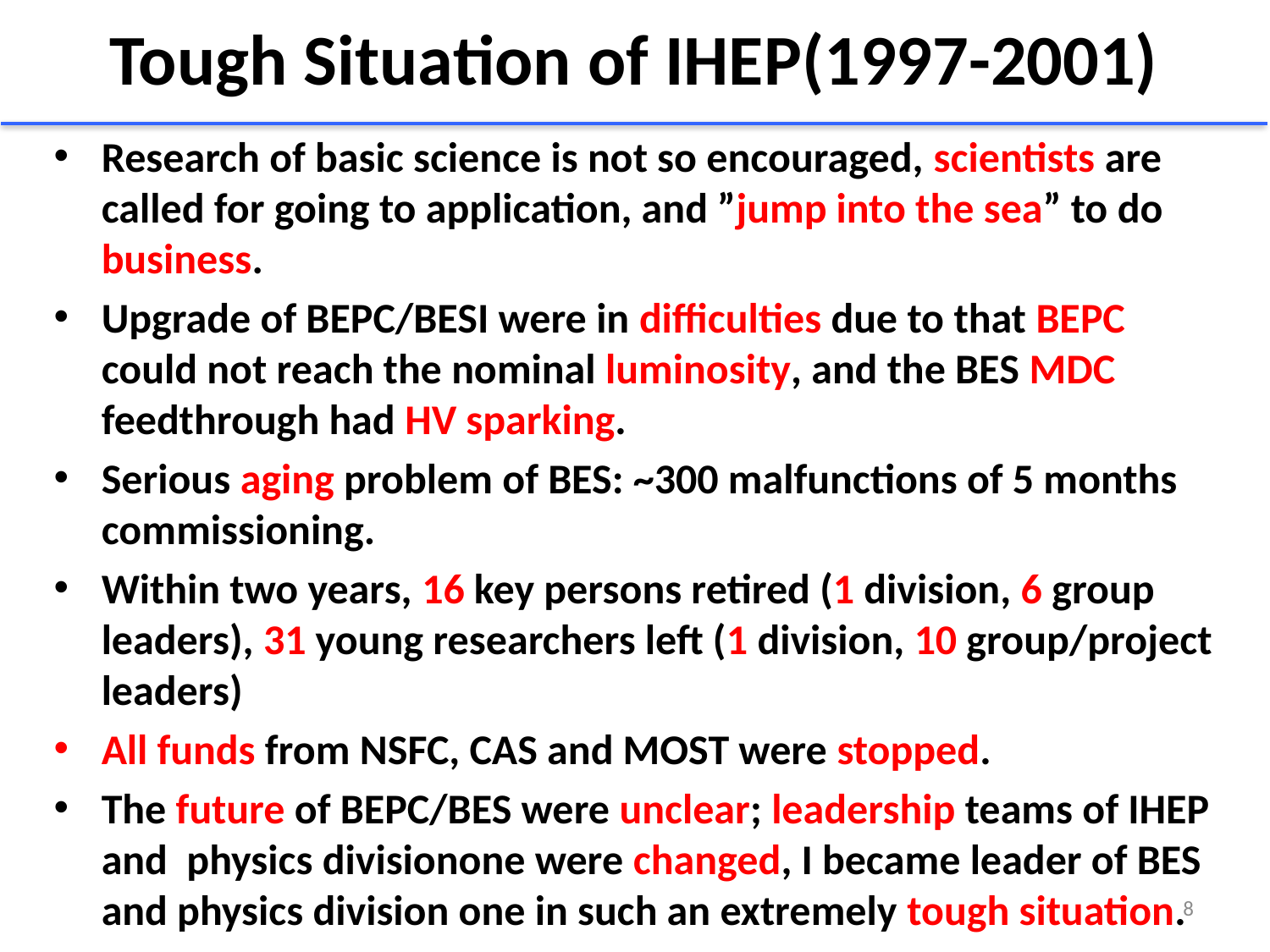

# Tough Situation of IHEP(1997-2001)
Research of basic science is not so encouraged, scientists are called for going to application, and ”jump into the sea” to do business.
Upgrade of BEPC/BESI were in difficulties due to that BEPC could not reach the nominal luminosity, and the BES MDC feedthrough had HV sparking.
Serious aging problem of BES: ~300 malfunctions of 5 months commissioning.
Within two years, 16 key persons retired (1 division, 6 group leaders), 31 young researchers left (1 division, 10 group/project leaders)
All funds from NSFC, CAS and MOST were stopped.
The future of BEPC/BES were unclear; leadership teams of IHEP and  physics divisionone were changed, I became leader of BES and physics division one in such an extremely tough situation.

8